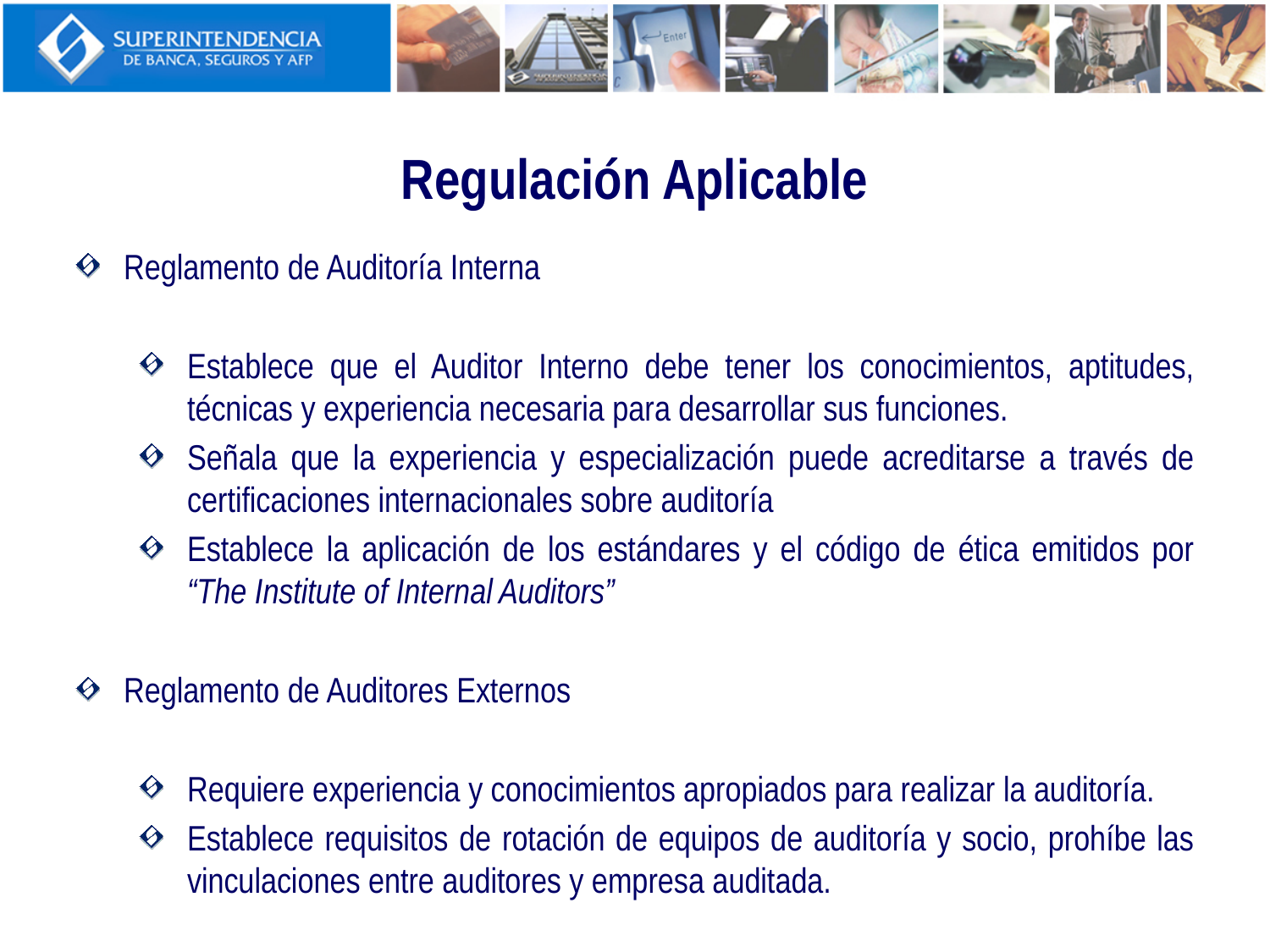

Regulación Aplicable
Reglamento de Auditoría Interna

Establece que el Auditor Interno debe tener los conocimientos, aptitudes, técnicas y experiencia necesaria para desarrollar sus funciones.
Señala que la experiencia y especialización puede acreditarse a través de certificaciones internacionales sobre auditoría
Establece la aplicación de los estándares y el código de ética emitidos por “The Institute of Internal Auditors”

Reglamento de Auditores Externos

Requiere experiencia y conocimientos apropiados para realizar la auditoría.
Establece requisitos de rotación de equipos de auditoría y socio, prohíbe las vinculaciones entre auditores y empresa auditada.